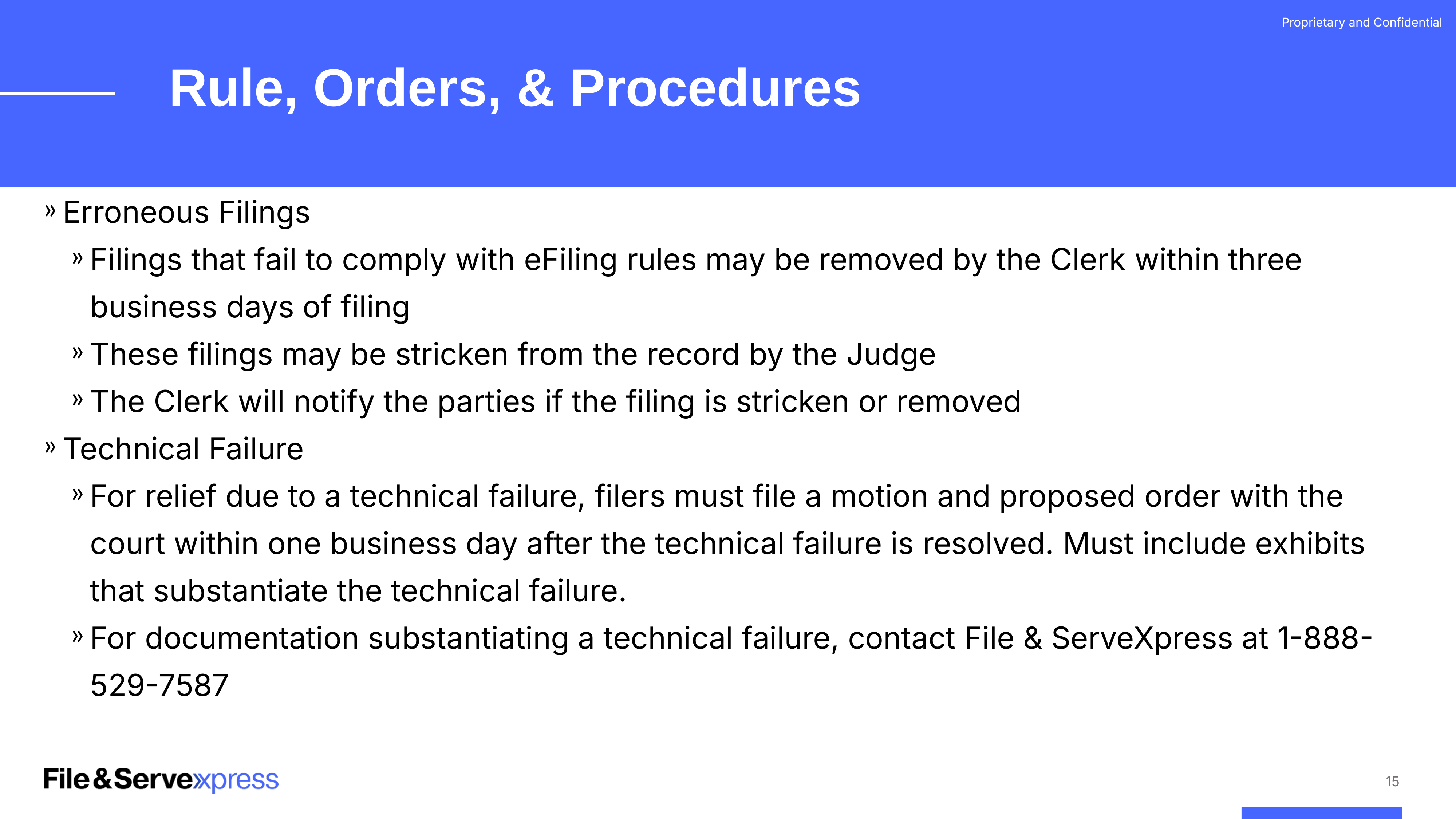

Proprietary and Confidential
Rule, Orders, & Procedures
Erroneous Filings
Filings that fail to comply with eFiling rules may be removed by the Clerk within three business days of filing
These filings may be stricken from the record by the Judge
The Clerk will notify the parties if the filing is stricken or removed
Technical Failure
For relief due to a technical failure, filers must file a motion and proposed order with the court within one business day after the technical failure is resolved. Must include exhibits that substantiate the technical failure.
For documentation substantiating a technical failure, contact File & ServeXpress at 1-888-529-7587